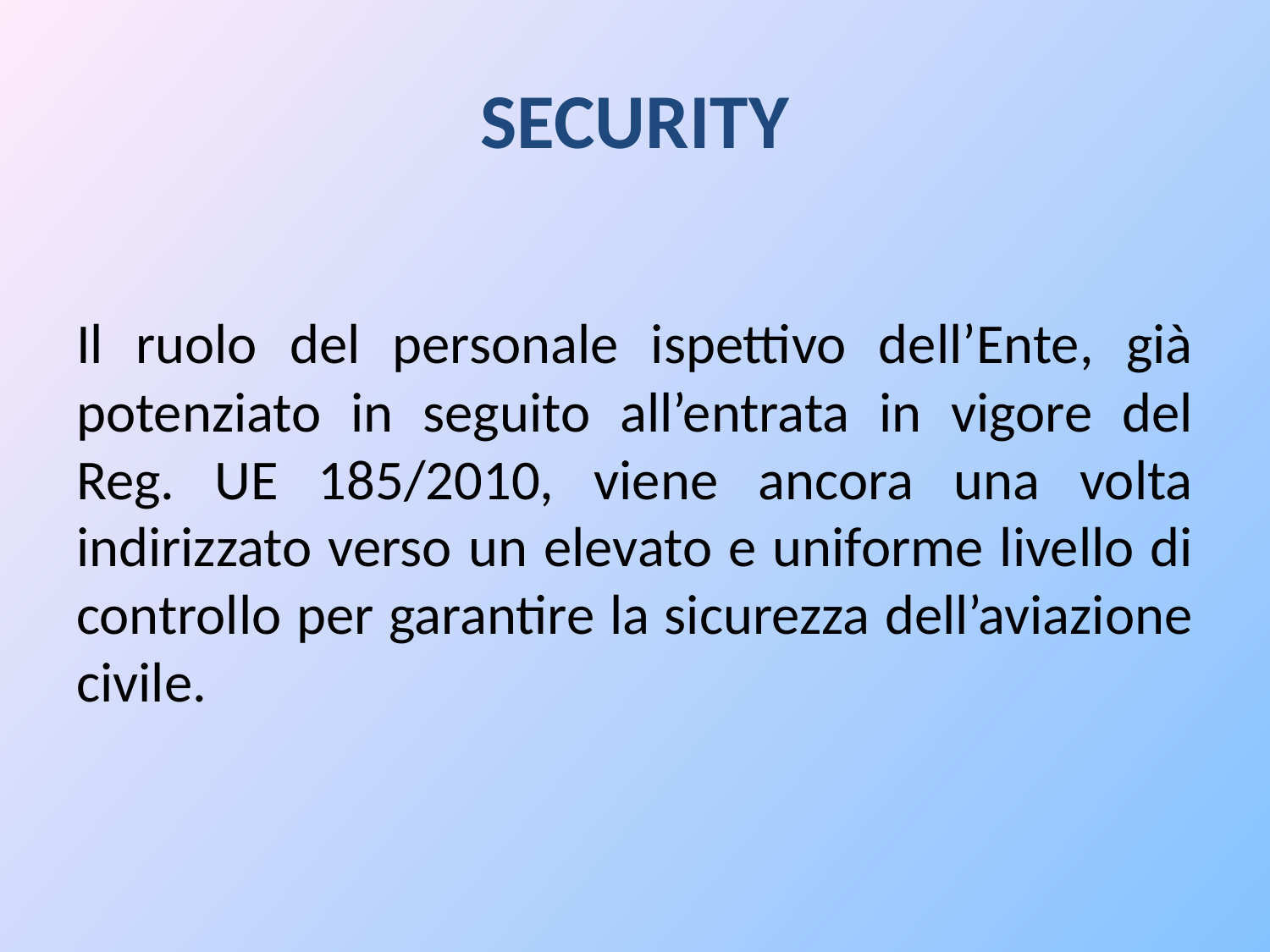

# Security

Il ruolo del personale ispettivo dell’Ente, già potenziato in seguito all’entrata in vigore del Reg. UE 185/2010, viene ancora una volta indirizzato verso un elevato e uniforme livello di controllo per garantire la sicurezza dell’aviazione civile.